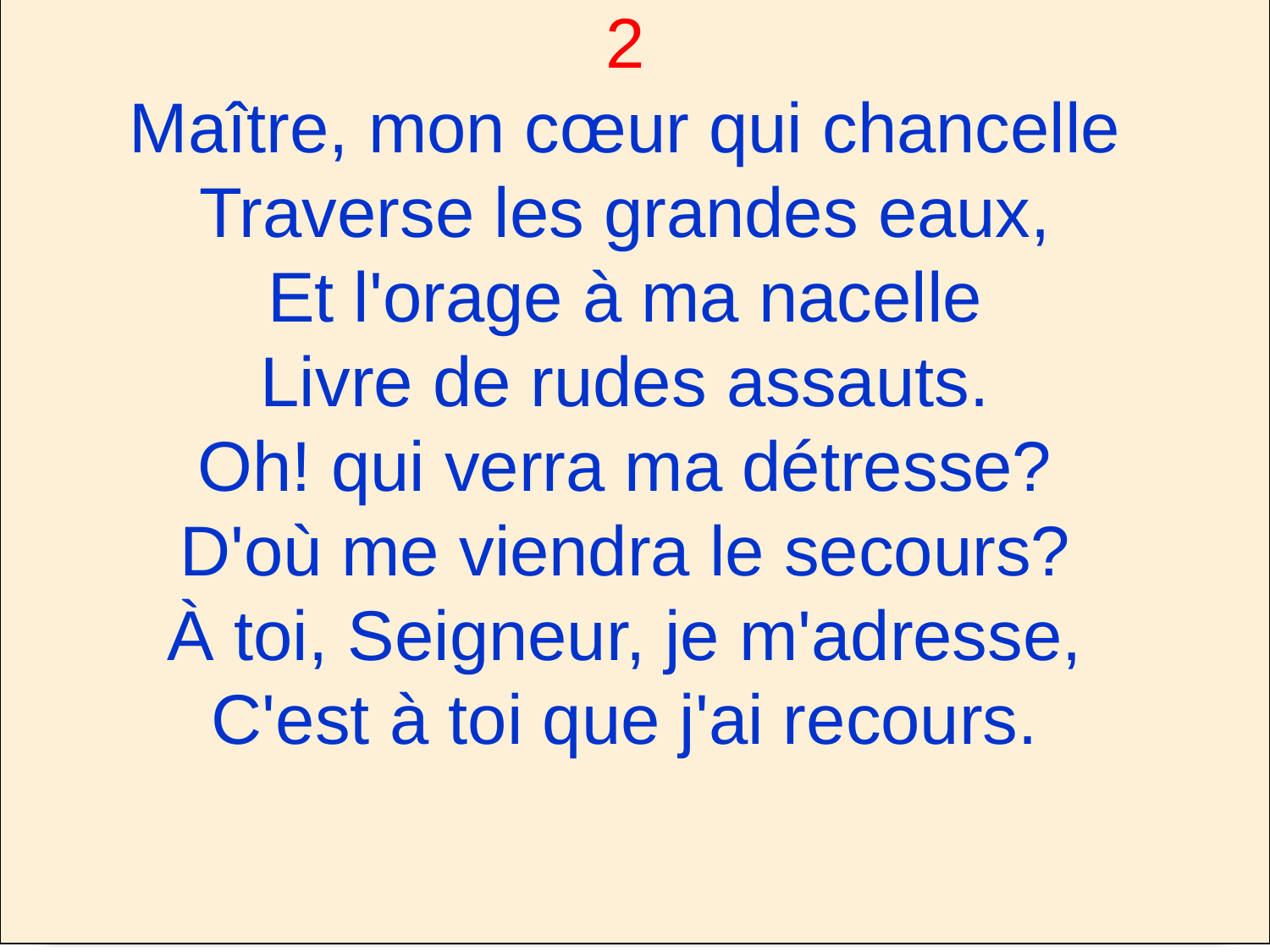

2
Maître, mon cœur qui chancelle
Traverse les grandes eaux,
Et l'orage à ma nacelle
Livre de rudes assauts.
Oh! qui verra ma détresse?
D'où me viendra le secours?
À toi, Seigneur, je m'adresse,
C'est à toi que j'ai recours.